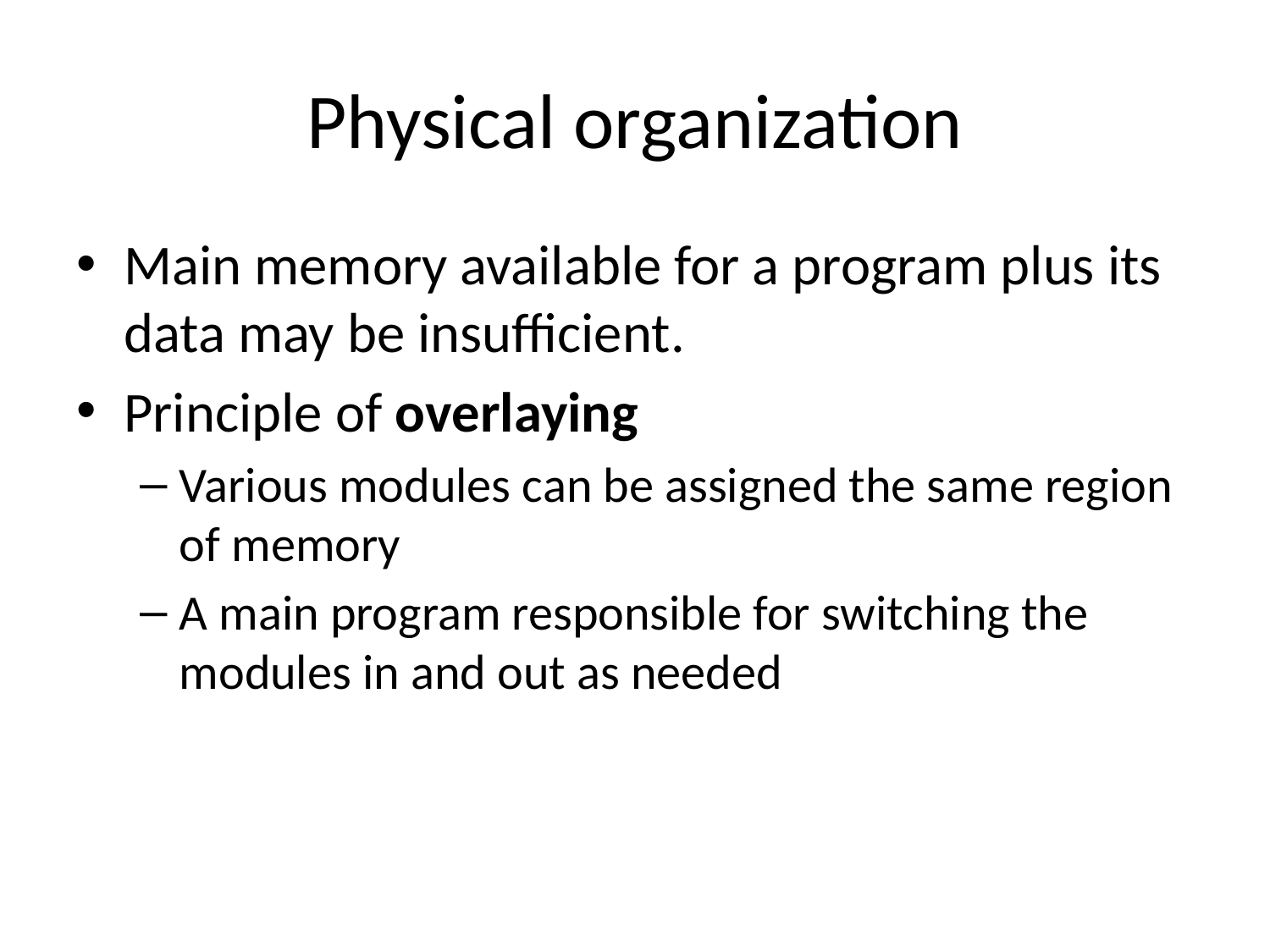

# Physical organization
Main memory available for a program plus its data may be insufficient.
Principle of overlaying
Various modules can be assigned the same region of memory
A main program responsible for switching the modules in and out as needed